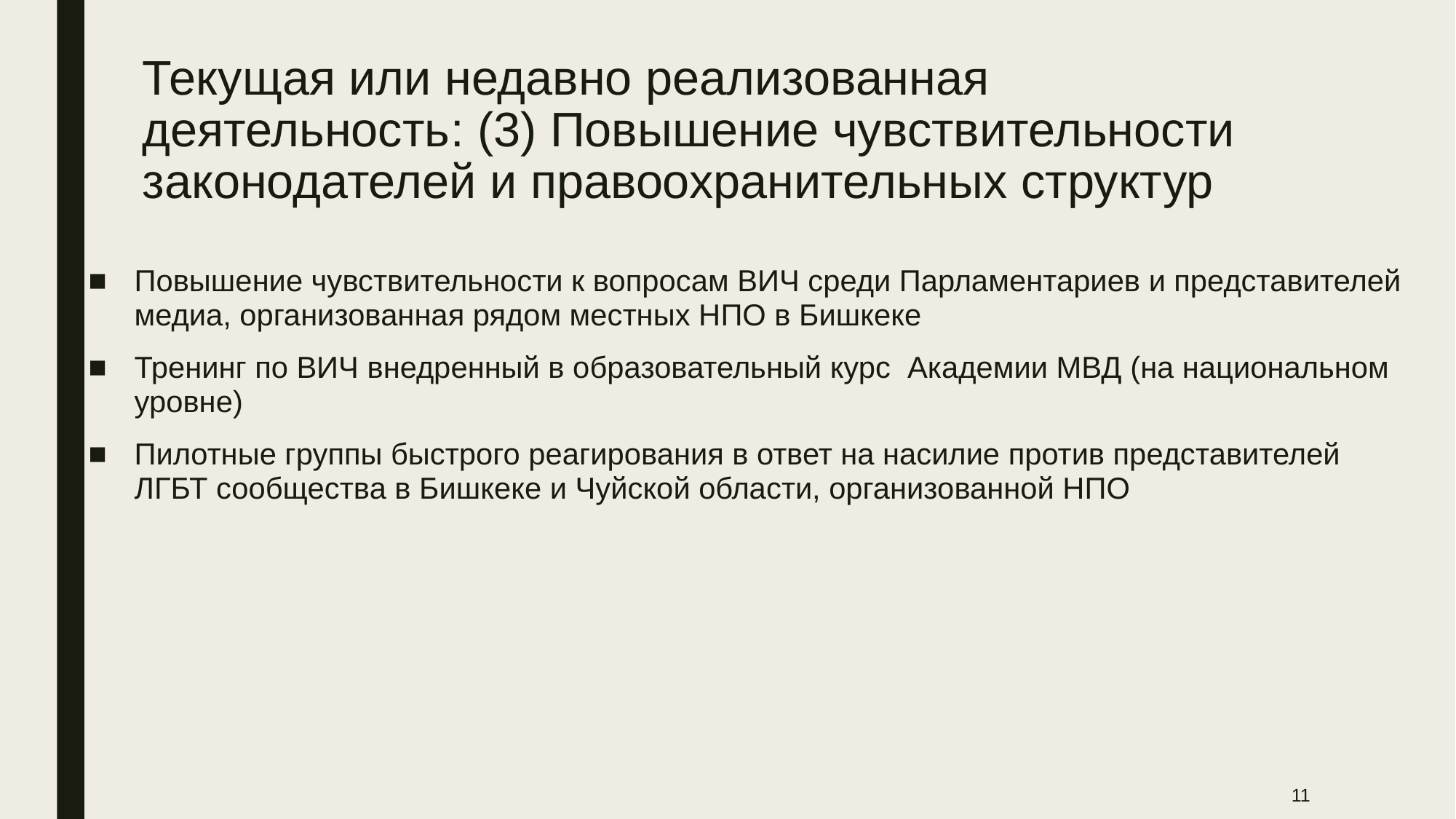

# Текущая или недавно реализованная  деятельность: (3) Повышение чувствительности законодателей и правоохранительных структур
Повышение чувствительности к вопросам ВИЧ среди Парламентариев и представителей медиа, организованная рядом местных НПО в Бишкеке
Тренинг по ВИЧ внедренный в образовательный курс  Академии МВД (на национальном уровне)
Пилотные группы быстрого реагирования в ответ на насилие против представителей ЛГБТ сообщества в Бишкеке и Чуйской области, организованной НПО
11